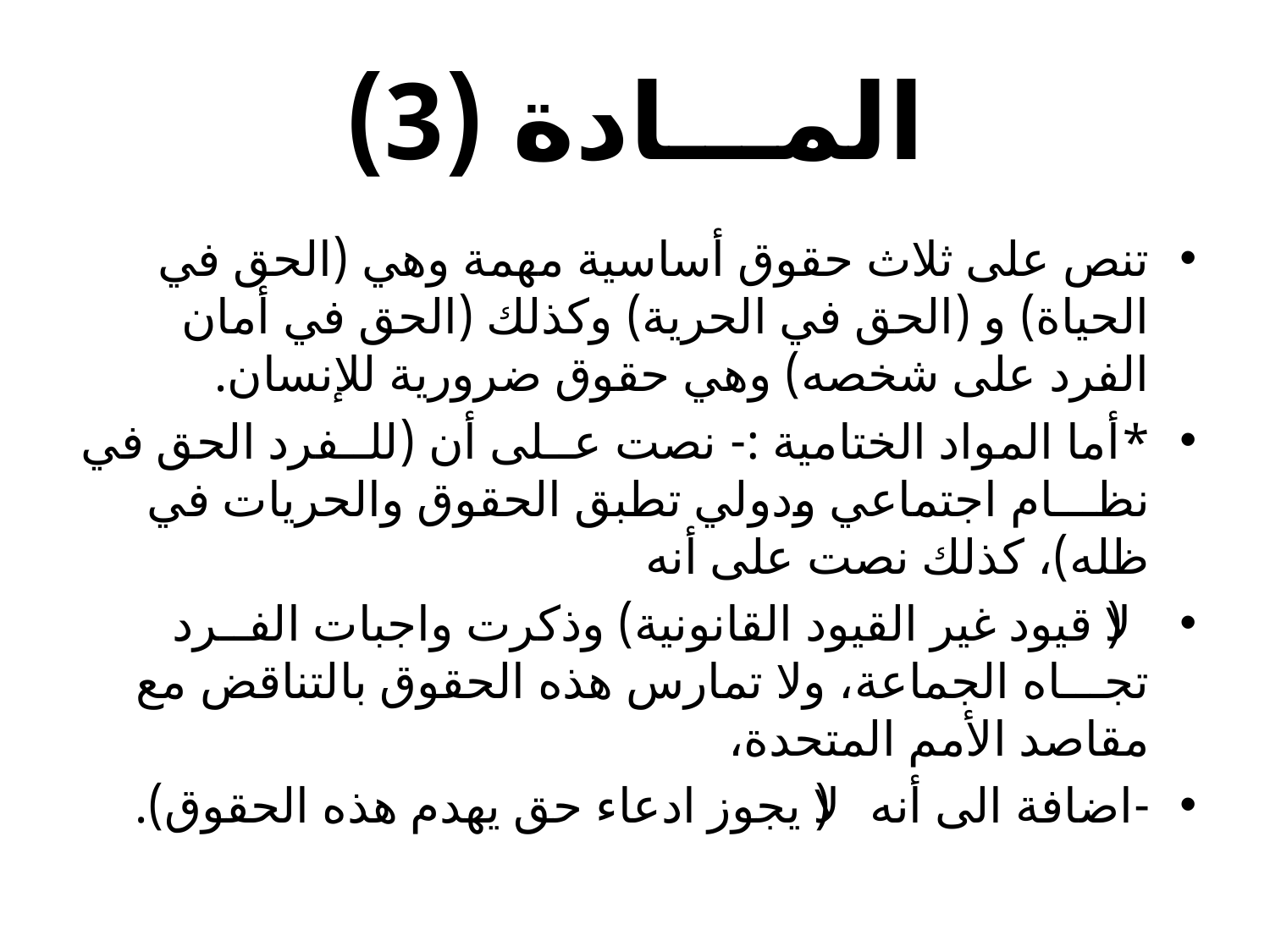

# المـــادة (3)
تنص على ثلاث حقوق أساسية مهمة وهي (الحق في الحياة) و (الحق في الحرية) وكذلك (الحق في أمان الفرد على شخصه) وهي حقوق ضرورية للإنسان.
*أما المواد الختامية :- نصت عــلى أن (للــفرد الحق في نظـــام اجتماعي ودولي تطبق الحقوق والحريات في ظله)، كذلك نصت على أنه
(لا قيود غير القيود القانونية) وذكرت واجبات الفــرد تجـــاه الجماعة، ولا تمارس هذه الحقوق بالتناقض مع مقاصد الأمم المتحدة،
-اضافة الى أنه (لا يجوز ادعاء حق يهدم هذه الحقوق).